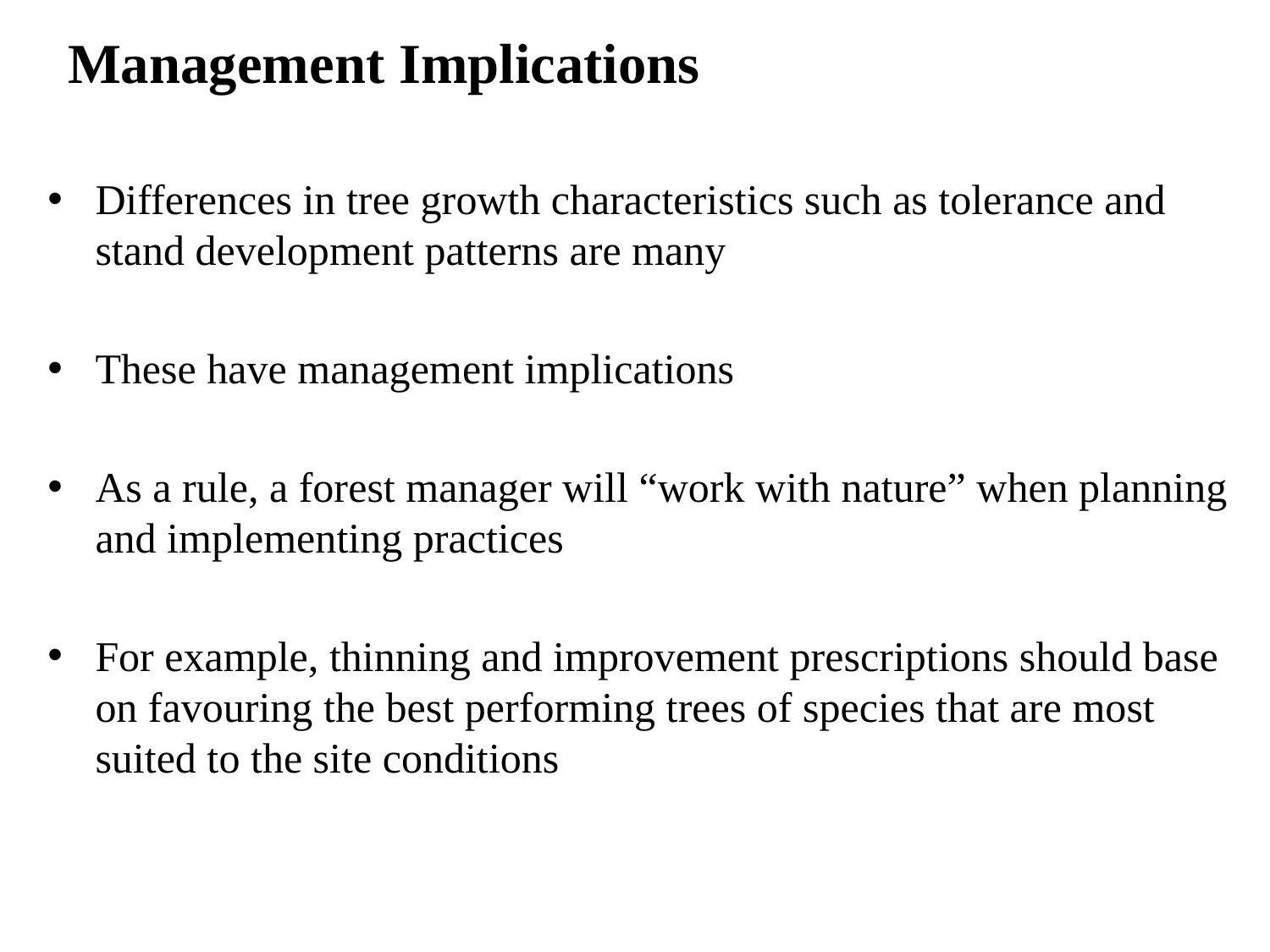

# Management Implications
Differences in tree growth characteristics such as tolerance and stand development patterns are many

These have management implications

As a rule, a forest manager will “work with nature” when planning and implementing practices

For example, thinning and improvement prescriptions should base on favouring the best performing trees of species that are most suited to the site conditions